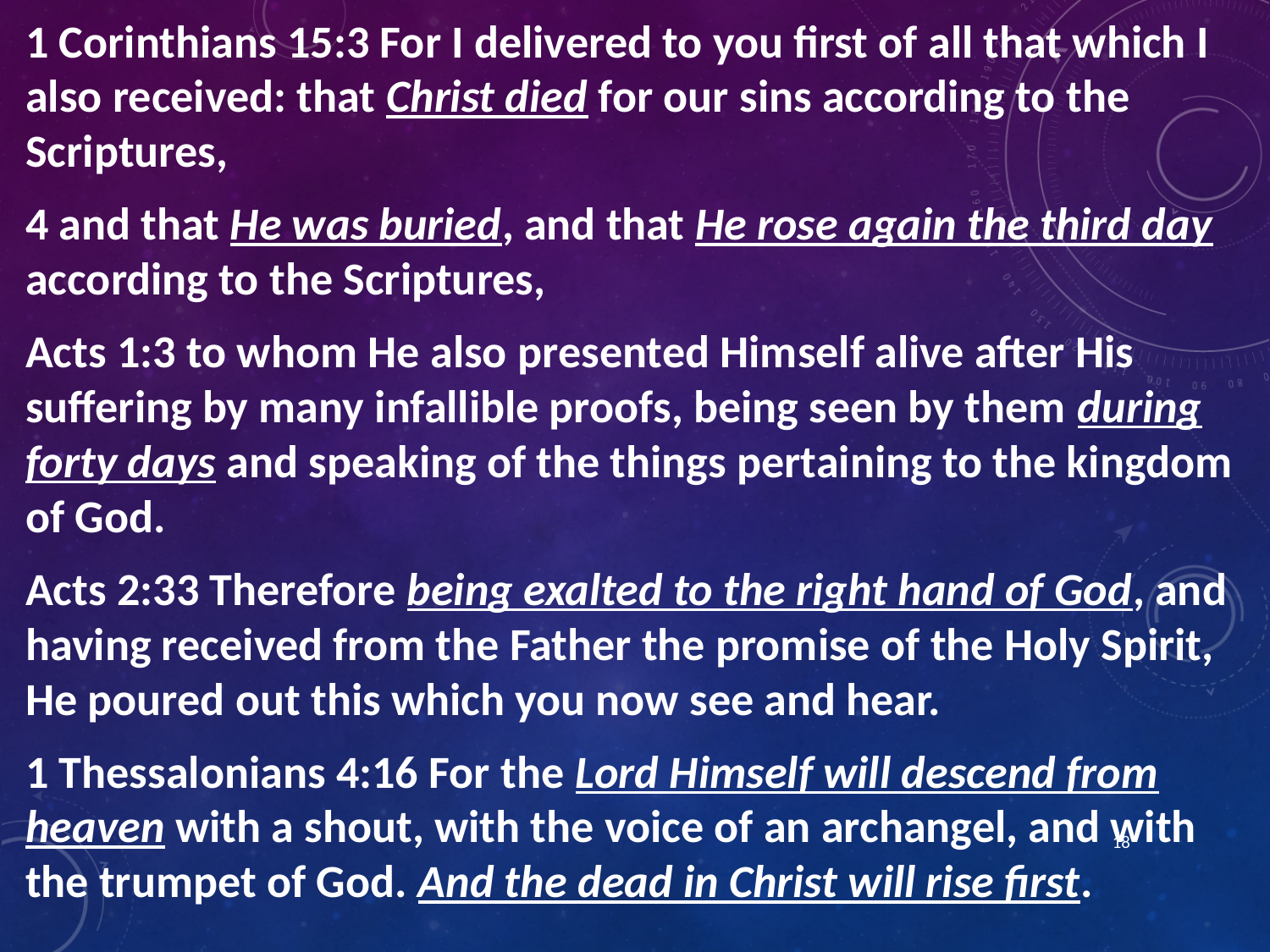

1 Corinthians 15:3 For I delivered to you first of all that which I also received: that Christ died for our sins according to the Scriptures,
4 and that He was buried, and that He rose again the third day according to the Scriptures,
Acts 1:3 to whom He also presented Himself alive after His suffering by many infallible proofs, being seen by them during forty days and speaking of the things pertaining to the kingdom of God.
Acts 2:33 Therefore being exalted to the right hand of God, and having received from the Father the promise of the Holy Spirit, He poured out this which you now see and hear.
1 Thessalonians 4:16 For the Lord Himself will descend from heaven with a shout, with the voice of an archangel, and with the trumpet of God. And the dead in Christ will rise first.
18